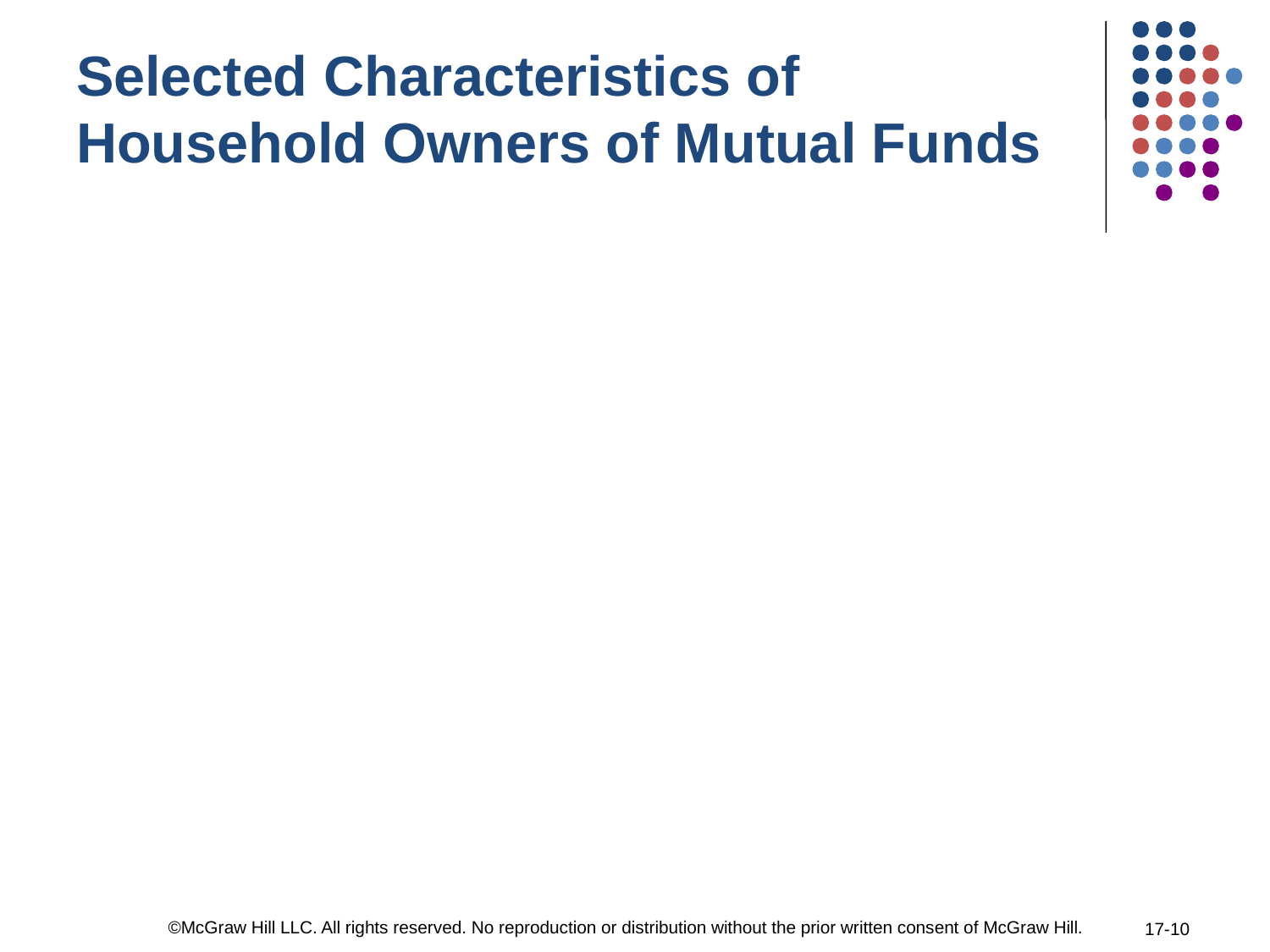

# Selected Characteristics of Household Owners of Mutual Funds

©McGraw Hill LLC. All rights reserved. No reproduction or distribution without the prior written consent of McGraw Hill.
17-10